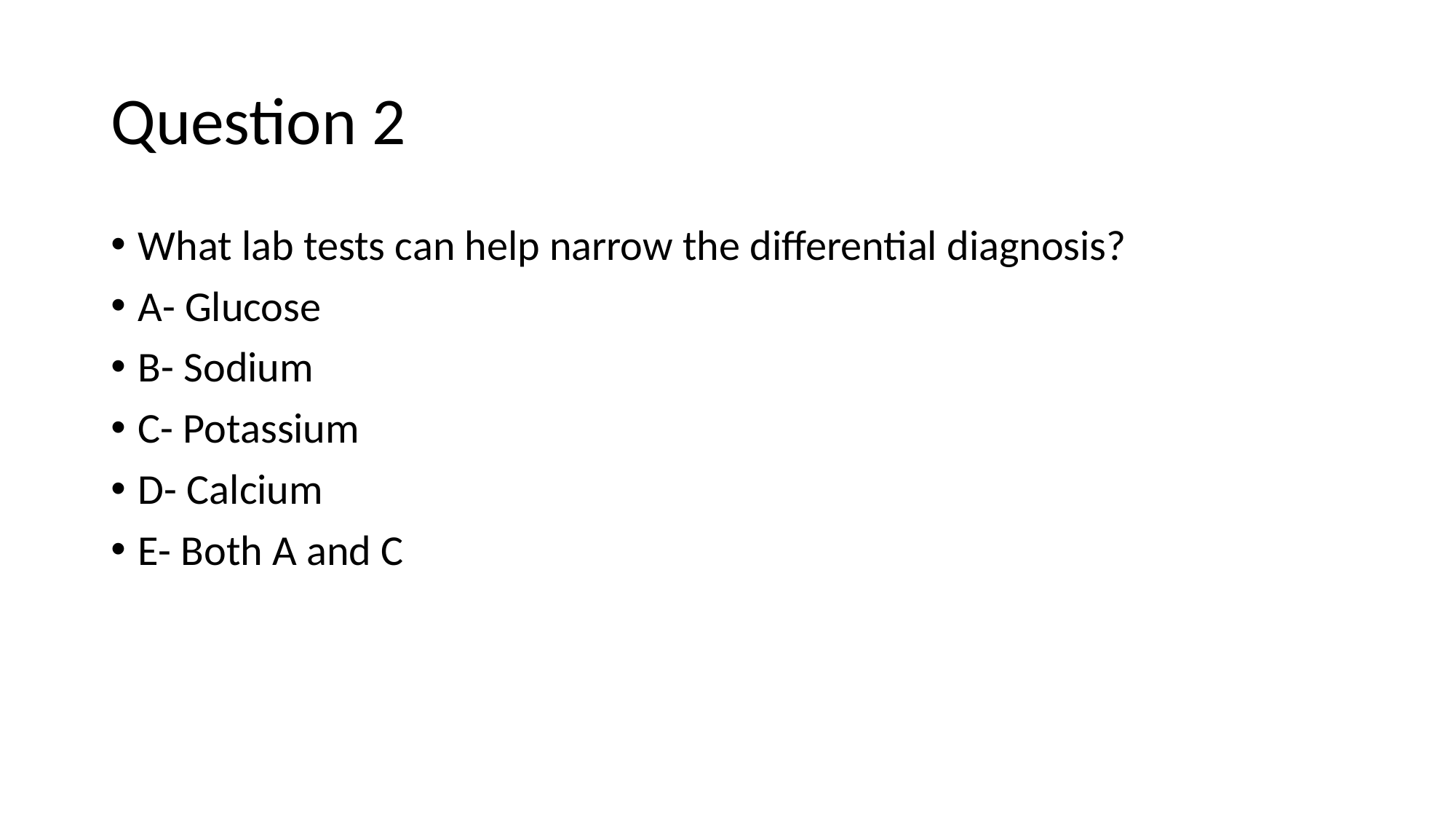

# Question 2
What lab tests can help narrow the differential diagnosis?
A- Glucose
B- Sodium
C- Potassium
D- Calcium
E- Both A and C